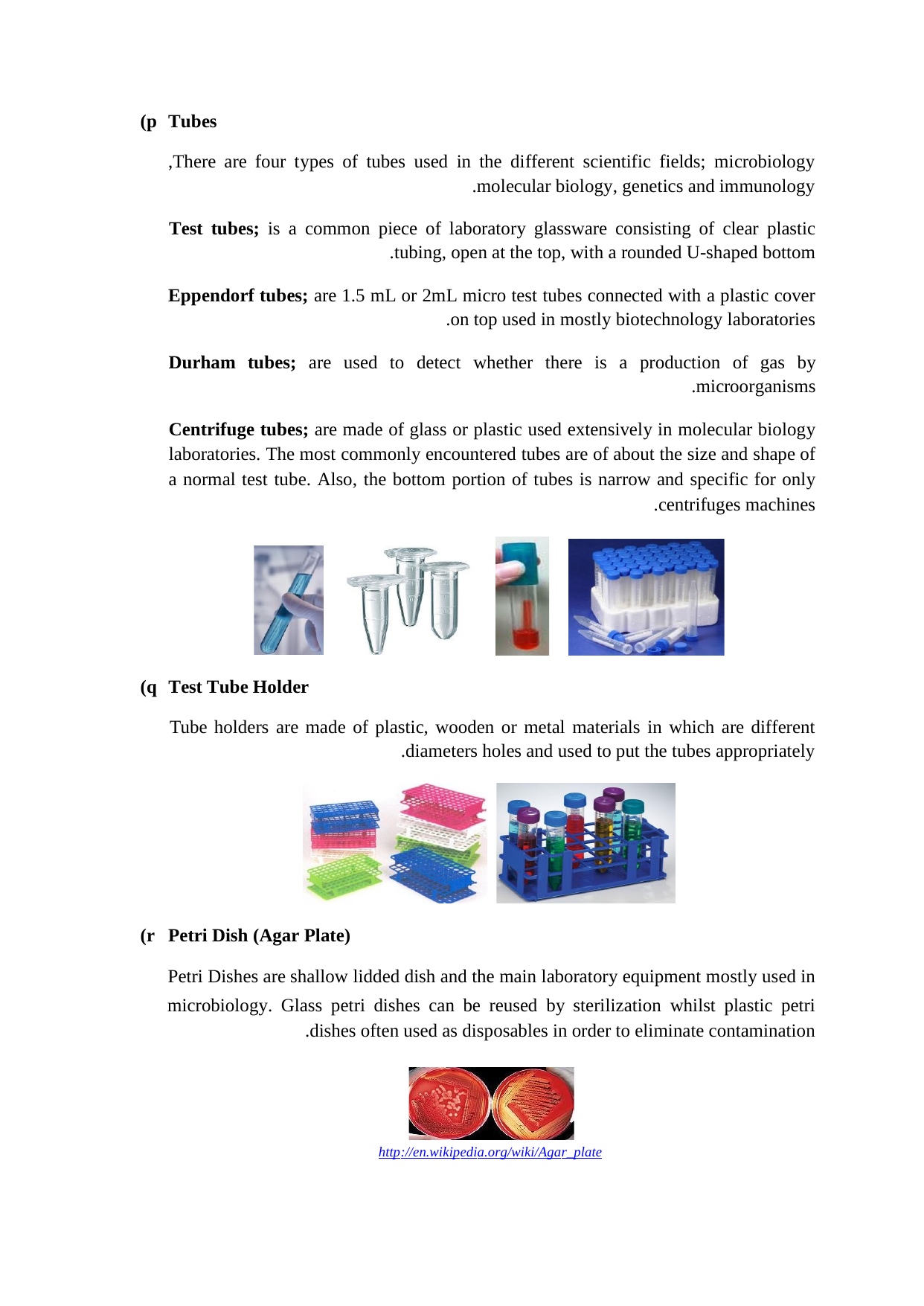

p)
Tubes
There are four types of tubes used in the different scientific fields; microbiology,
molecular biology, genetics and immunology.
Test tubes; is a common piece of laboratory glassware consisting of clear plastic
tubing, open at the top, with a rounded U-shaped bottom.
Eppendorf tubes; are 1.5 mL or 2mL micro test tubes connected with a plastic cover
on top used in mostly biotechnology laboratories.
Durham  tubes;  are  used  to  detect  whether  there  is  a  production  of  gas  by
microorganisms.
Centrifuge tubes; are made of glass or plastic used extensively in molecular biology
laboratories. The most commonly encountered tubes are of about the size and shape of
a normal test tube. Also, the bottom portion of tubes is narrow and specific for only
centrifuges machines.

q)
Test Tube Holder
Tube holders are made of plastic, wooden or metal materials in which are different
diameters holes and used to put the tubes appropriately.

r)
Petri Dish (Agar Plate)
Petri Dishes are shallow lidded dish and the main laboratory equipment mostly used in
microbiology. Glass petri dishes can be reused by sterilization whilst plastic petri dishes often used as disposables in order to eliminate contamination.

http://en.wikipedia.org/wiki/Agar_plate